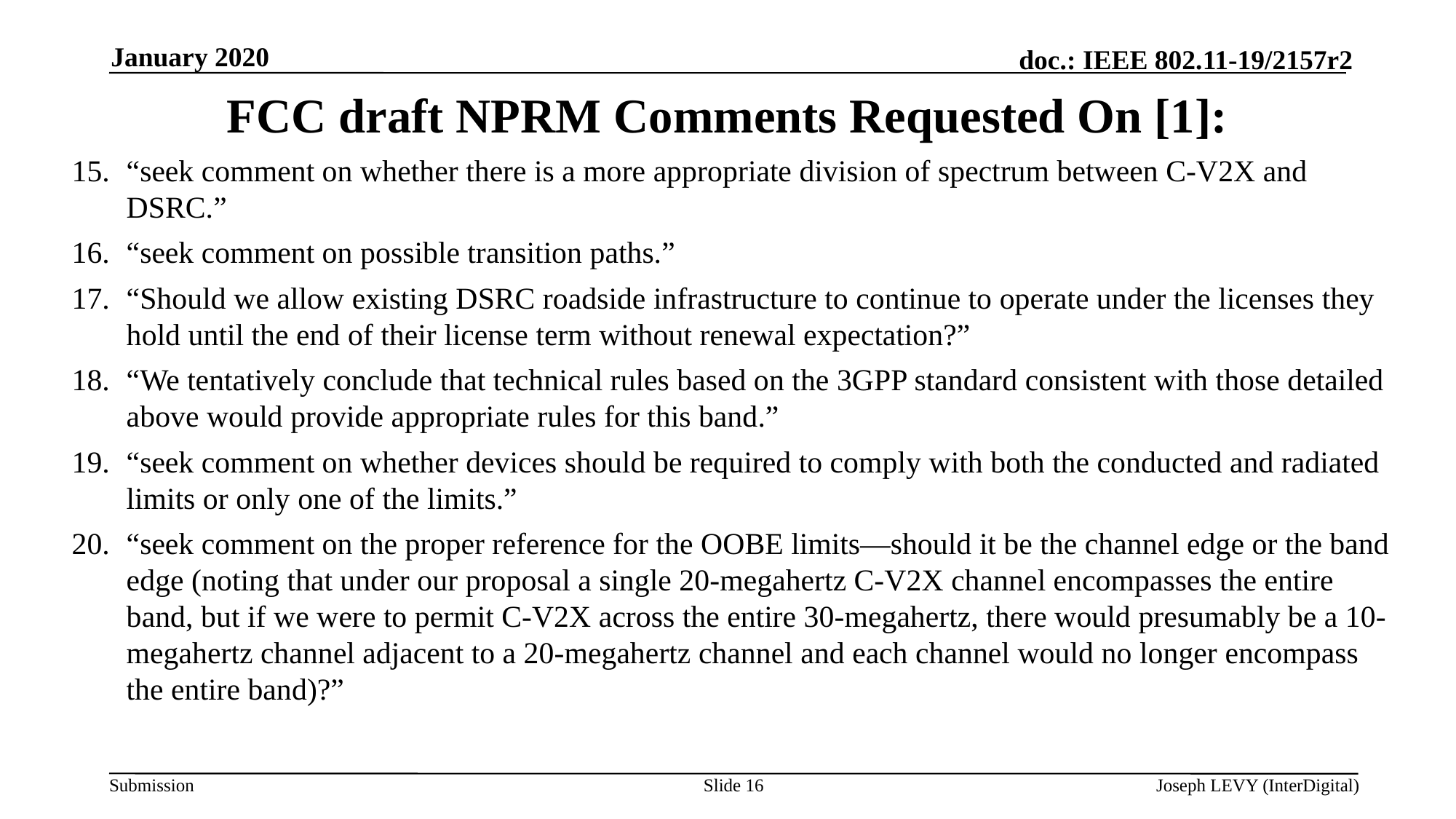

January 2020
# FCC draft NPRM Comments Requested On [1]:
“seek comment on whether there is a more appropriate division of spectrum between C-V2X and DSRC.”
“seek comment on possible transition paths.”
“Should we allow existing DSRC roadside infrastructure to continue to operate under the licenses they hold until the end of their license term without renewal expectation?”
“We tentatively conclude that technical rules based on the 3GPP standard consistent with those detailed above would provide appropriate rules for this band.”
“seek comment on whether devices should be required to comply with both the conducted and radiated limits or only one of the limits.”
“seek comment on the proper reference for the OOBE limits—should it be the channel edge or the band edge (noting that under our proposal a single 20-megahertz C-V2X channel encompasses the entire band, but if we were to permit C-V2X across the entire 30-megahertz, there would presumably be a 10-megahertz channel adjacent to a 20-megahertz channel and each channel would no longer encompass the entire band)?”
Slide 16
Joseph LEVY (InterDigital)